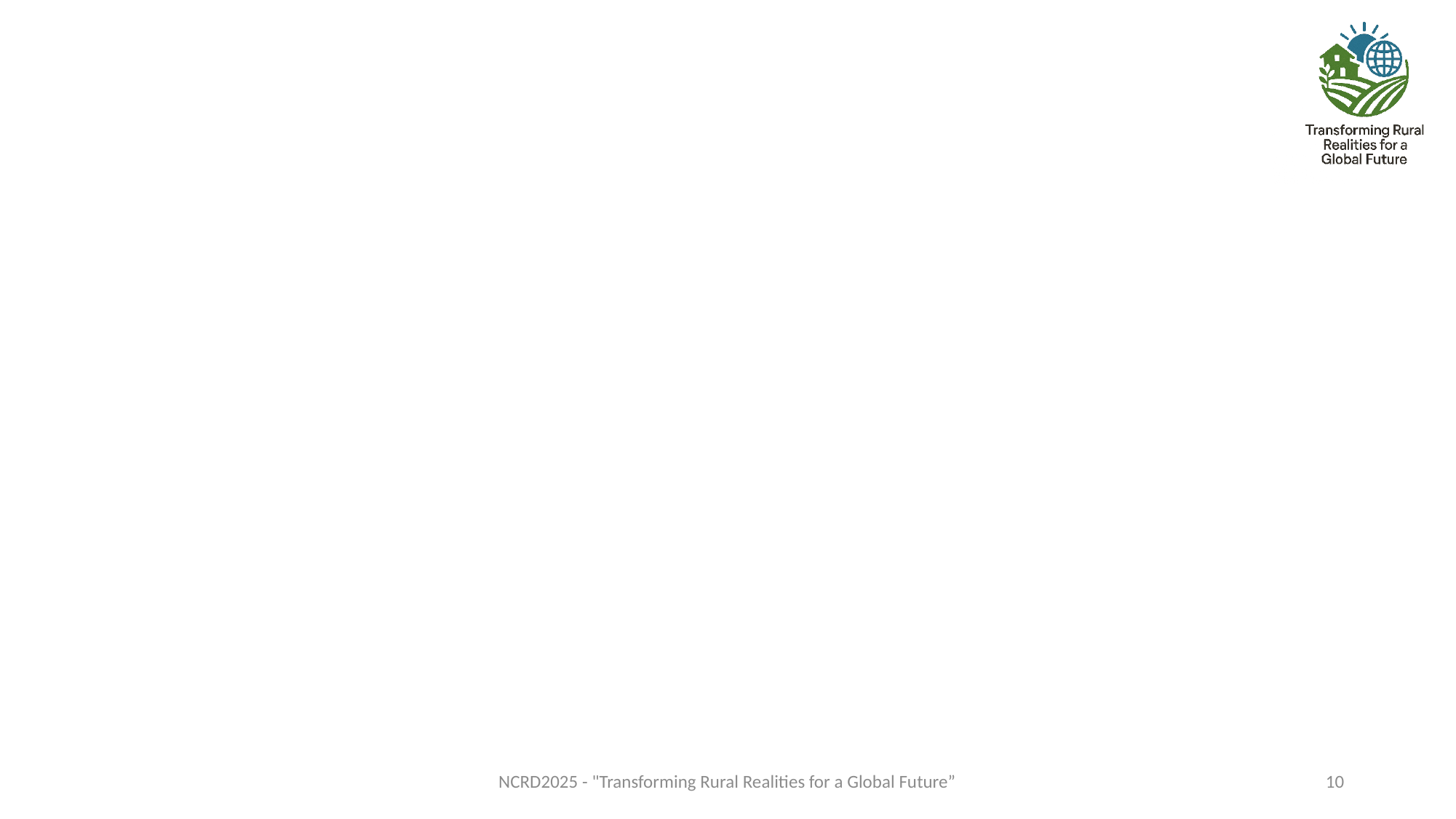

#

NCRD2025 - "Transforming Rural Realities for a Global Future”
10